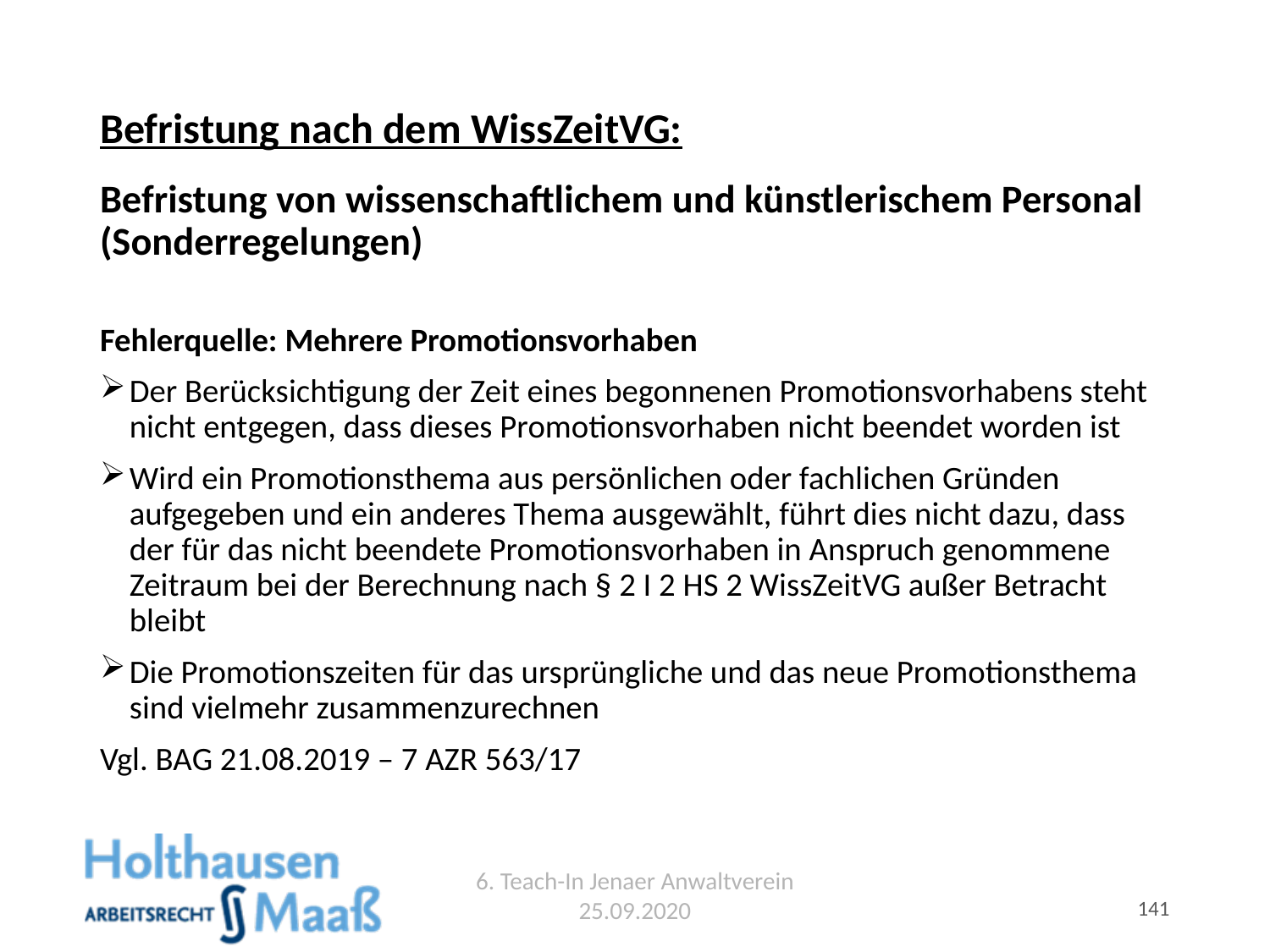

# Befristung nach dem WissZeitVG:
Befristung von wissenschaftlichem und künstlerischem Personal (Sonderregelungen)

Fehlerquelle: Mehrere Promotionsvorhaben
Der Berücksichtigung der Zeit eines begonnenen Promotionsvorhabens steht nicht entgegen, dass dieses Promotionsvorhaben nicht beendet worden ist
Wird ein Promotionsthema aus persönlichen oder fachlichen Gründen aufgegeben und ein anderes Thema ausgewählt, führt dies nicht dazu, dass der für das nicht beendete Promotionsvorhaben in Anspruch genommene Zeitraum bei der Berechnung nach § 2 I 2 HS 2 WissZeitVG außer Betracht bleibt
Die Promotionszeiten für das ursprüngliche und das neue Promotionsthema sind vielmehr zusammenzurechnen
Vgl. BAG 21.08.2019 – 7 AZR 563/17

6. Teach-In Jenaer Anwaltverein 25.09.2020
141